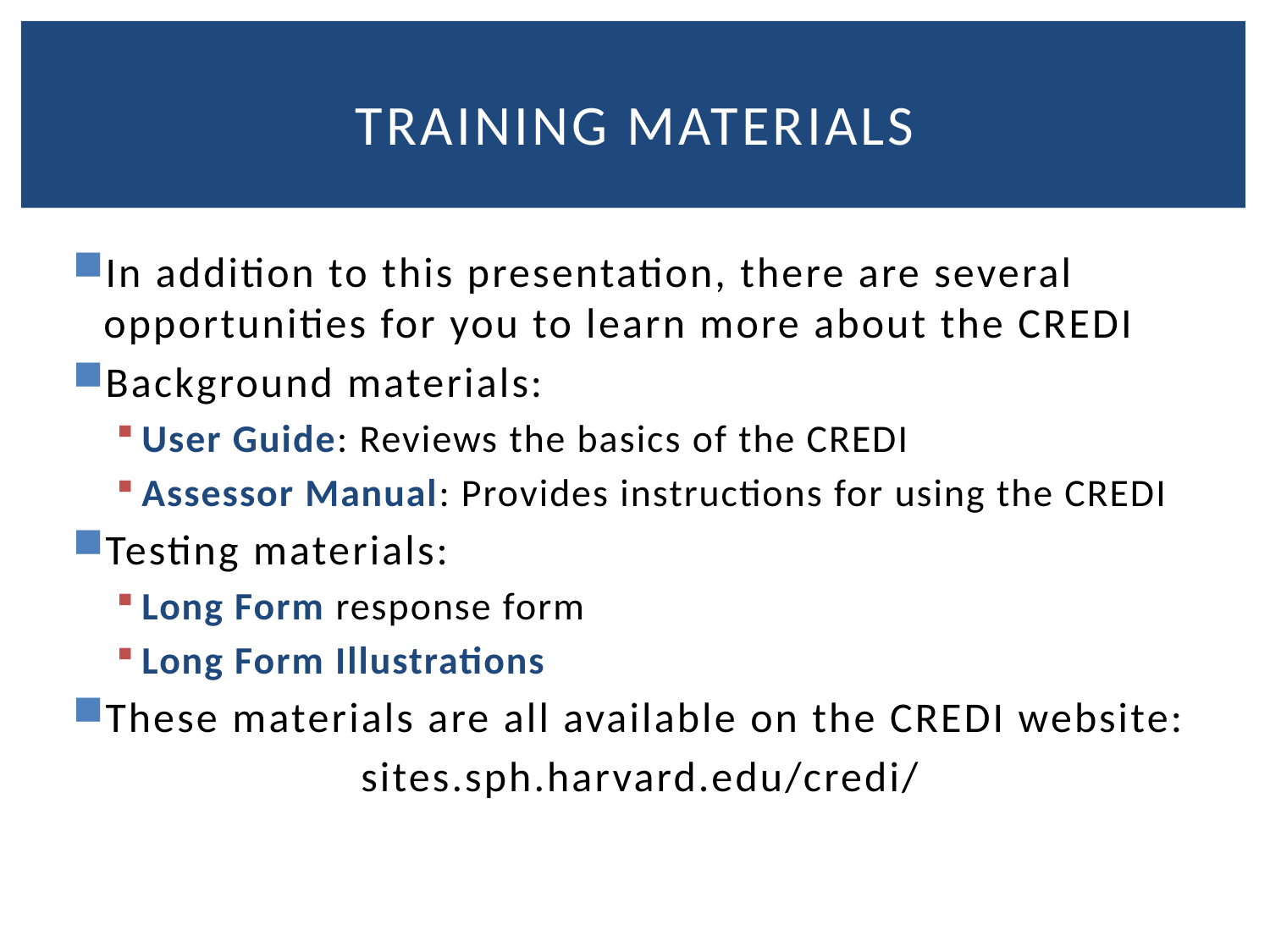

# Training Materials
In addition to this presentation, there are several opportunities for you to learn more about the CREDI
Background materials:
User Guide: Reviews the basics of the CREDI
Assessor Manual: Provides instructions for using the CREDI
Testing materials:
Long Form response form
Long Form Illustrations
These materials are all available on the CREDI website:
sites.sph.harvard.edu/credi/